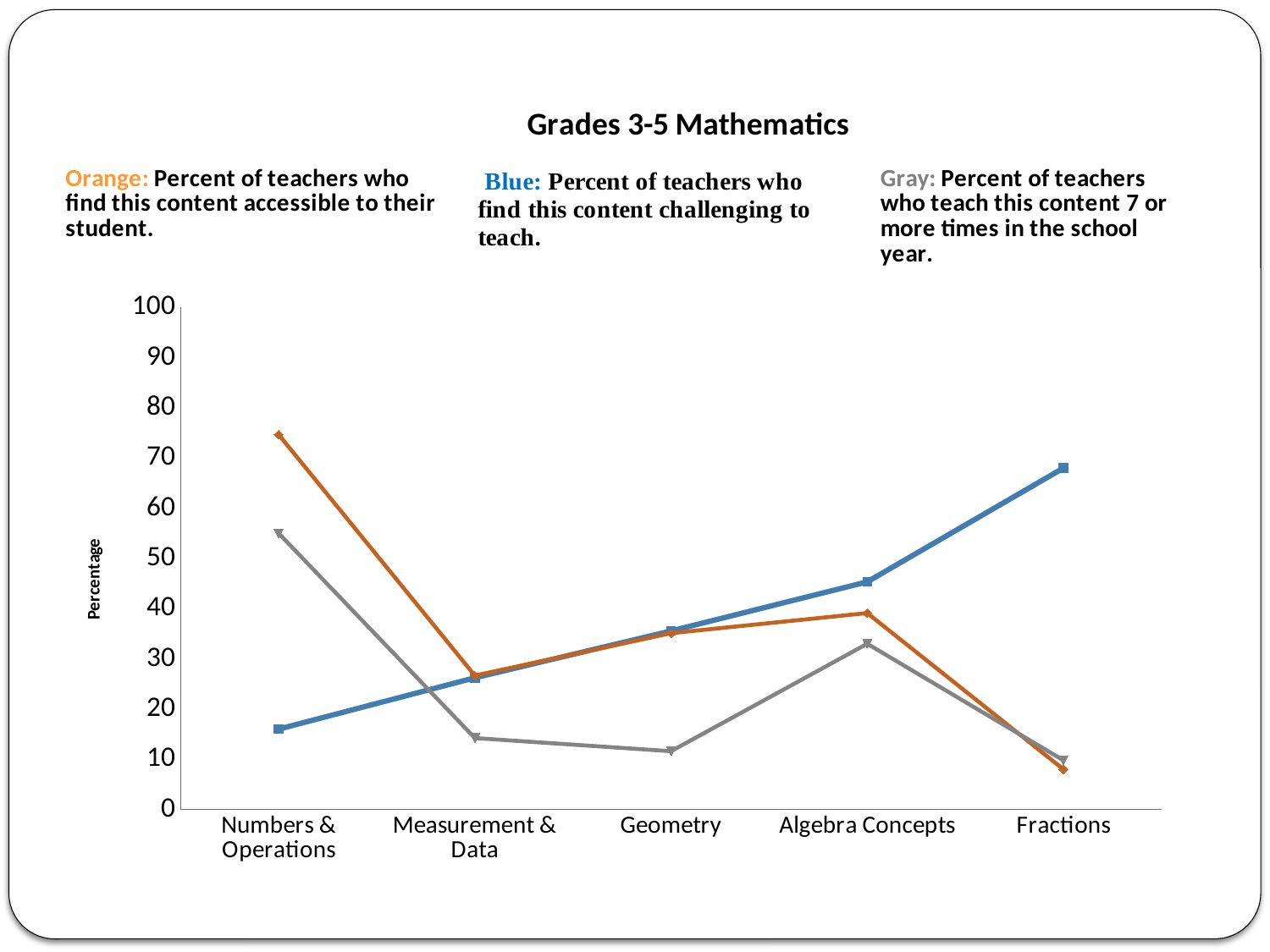

### Chart: Grades 3-5 Mathematics

| Category | Challenge to Teach | Accessible to Students | Taught 7 or more times |
|---|---|---|---|
| Numbers & Operations | 16.0 | 74.66666666666667 | 55.0 |
| Measurement & Data | 26.222222222222154 | 26.666666666666668 | 14.222222222222221 |
| Geometry | 35.55555555555556 | 35.111111111111114 | 11.6 |
| Algebra Concepts | 45.333333333333336 | 39.111111111111114 | 33.0 |
| Fractions | 68.0 | 8.0 | 9.8 |